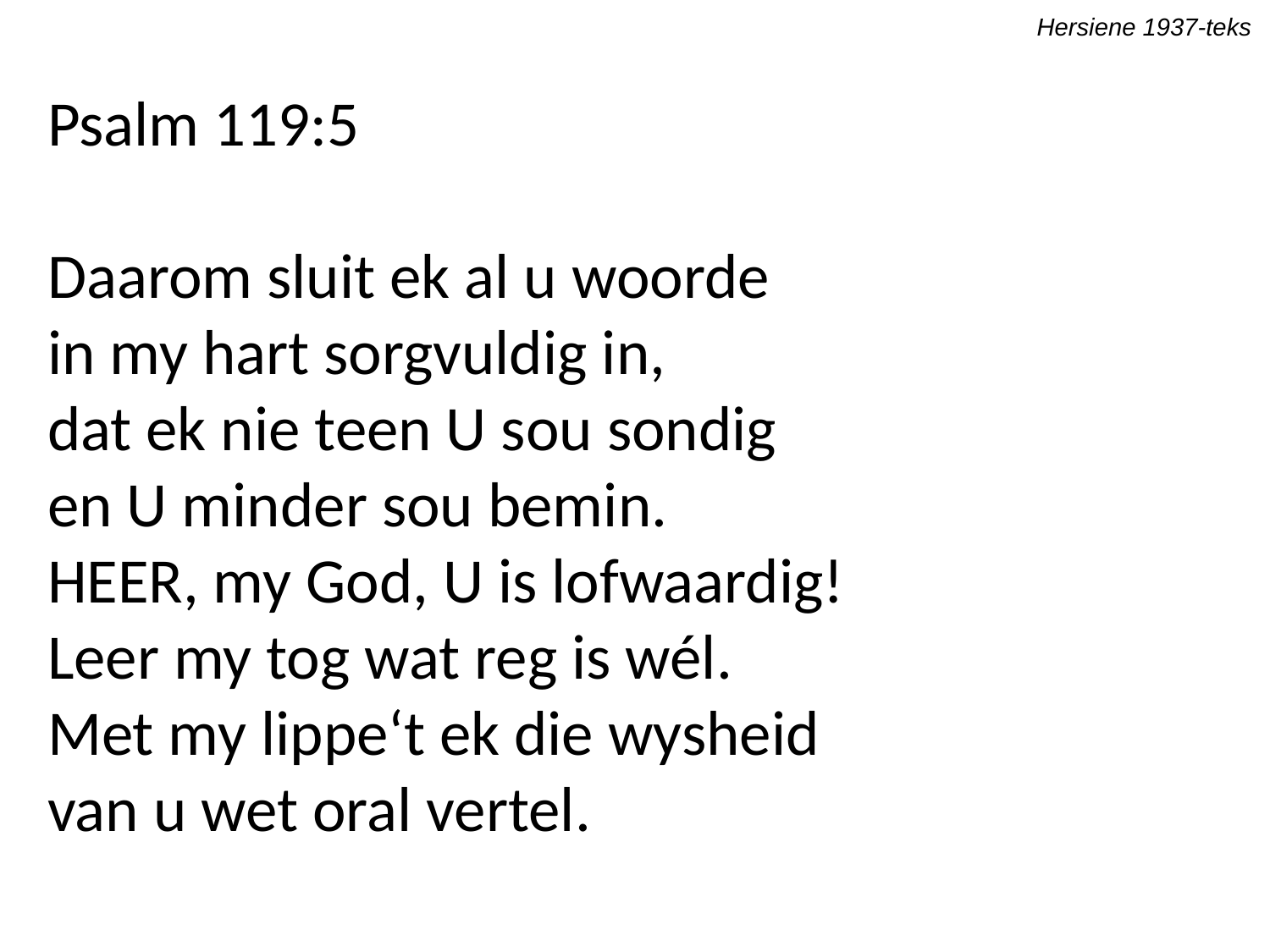

Hersiene 1937-teks
Psalm 119:5

Daarom sluit ek al u woorde
in my hart sorgvuldig in,
dat ek nie teen U sou sondig
en U minder sou bemin.
Heer, my God, U is lofwaardig!
Leer my tog wat reg is wél.
Met my lippe‘t ek die wysheid
van u wet oral vertel.